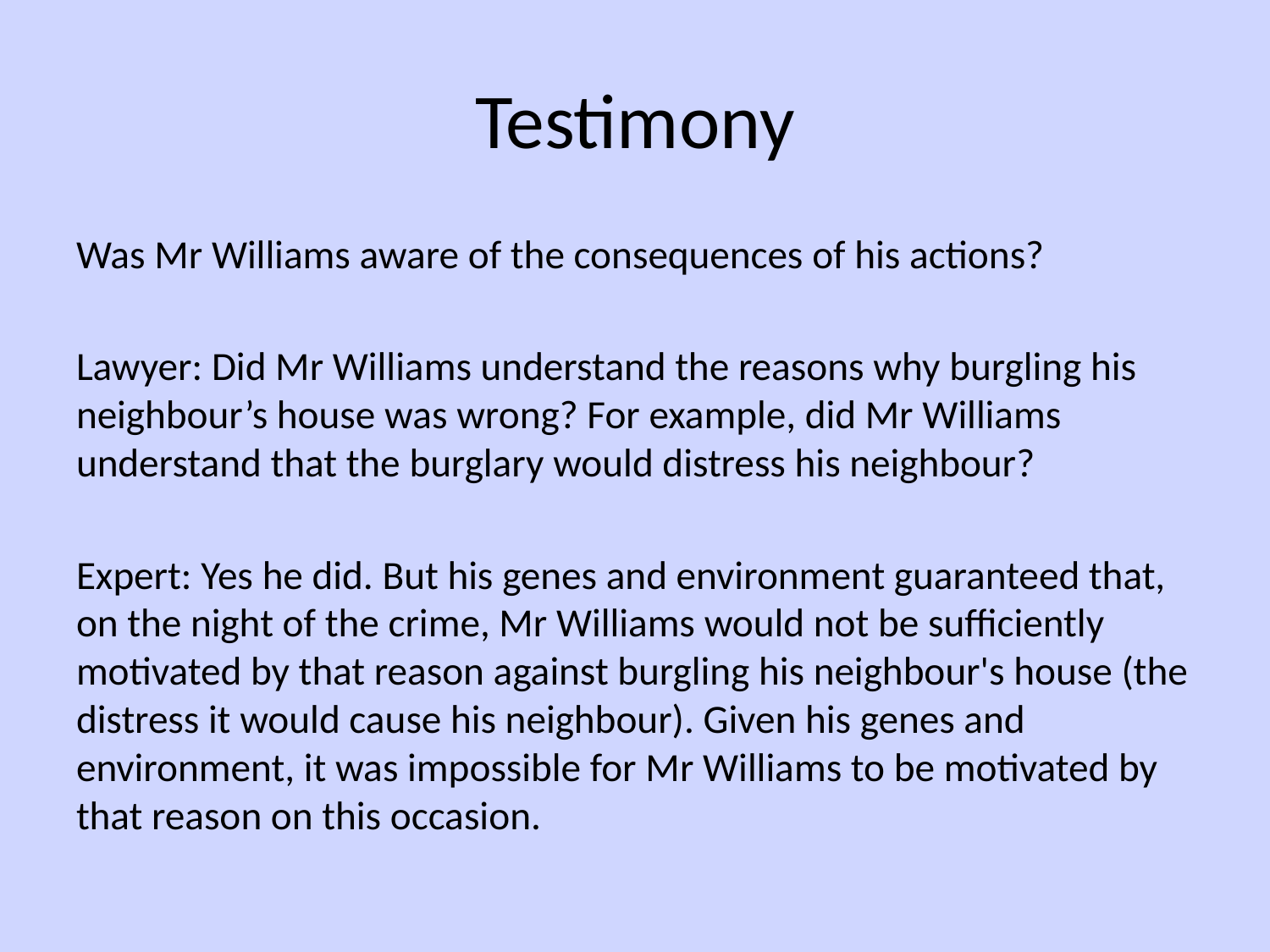

# Testimony
Was Mr Williams aware of the consequences of his actions?

Lawyer: Did Mr Williams understand the reasons why burgling his neighbour’s house was wrong? For example, did Mr Williams understand that the burglary would distress his neighbour?

Expert: Yes he did. But his genes and environment guaranteed that, on the night of the crime, Mr Williams would not be sufficiently motivated by that reason against burgling his neighbour's house (the distress it would cause his neighbour). Given his genes and environment, it was impossible for Mr Williams to be motivated by that reason on this occasion.